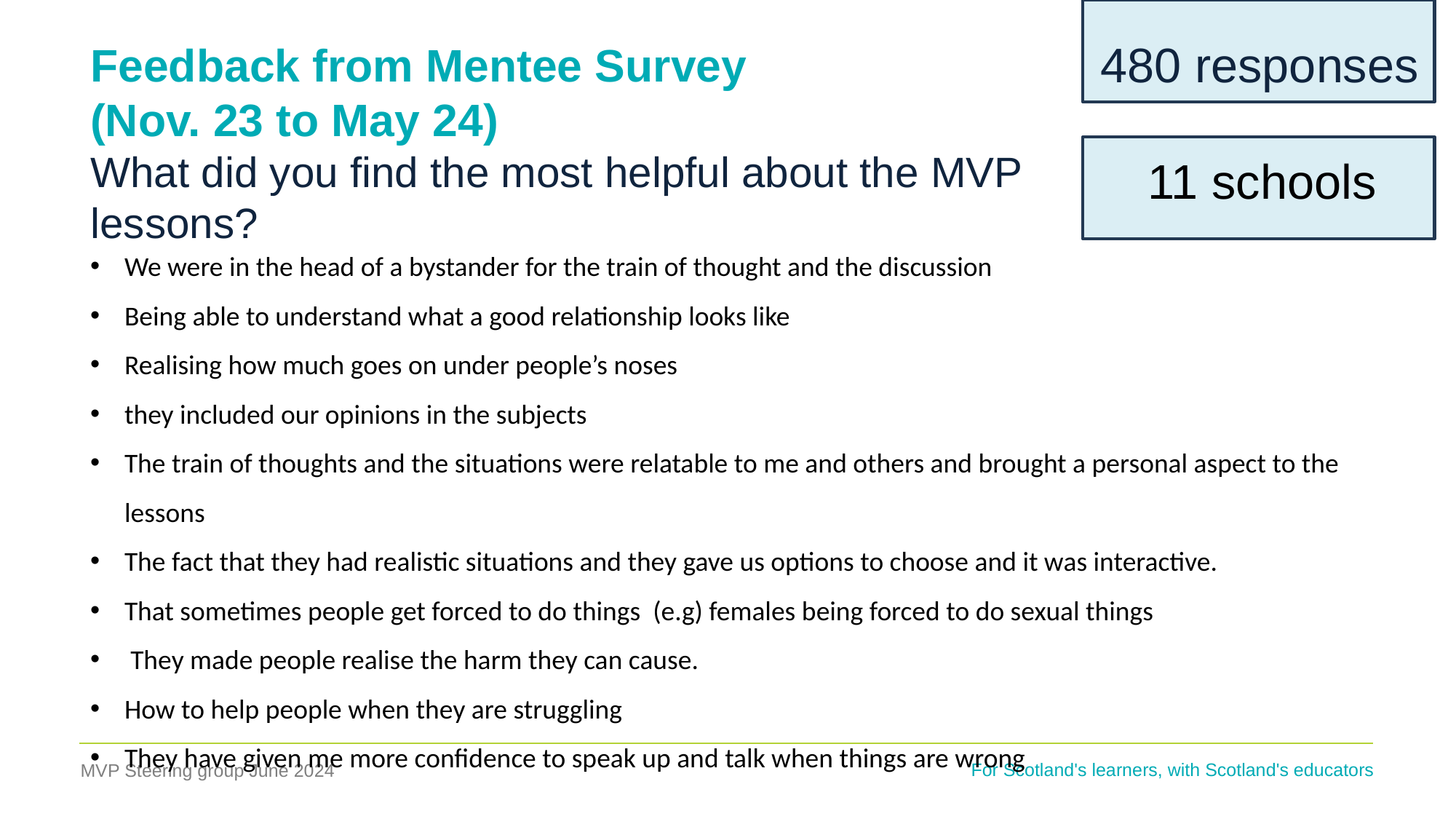

480 responses
# Feedback from Mentee Survey (Nov. 23 to May 24) What did you find the most helpful about the MVP lessons?

11 schools
We were in the head of a bystander for the train of thought and the discussion
Being able to understand what a good relationship looks like
Realising how much goes on under people’s noses
they included our opinions in the subjects
The train of thoughts and the situations were relatable to me and others and brought a personal aspect to the lessons
The fact that they had realistic situations and they gave us options to choose and it was interactive.
That sometimes people get forced to do things  (e.g) females being forced to do sexual things
 They made people realise the harm they can cause.
How to help people when they are struggling
They have given me more confidence to speak up and talk when things are wrong